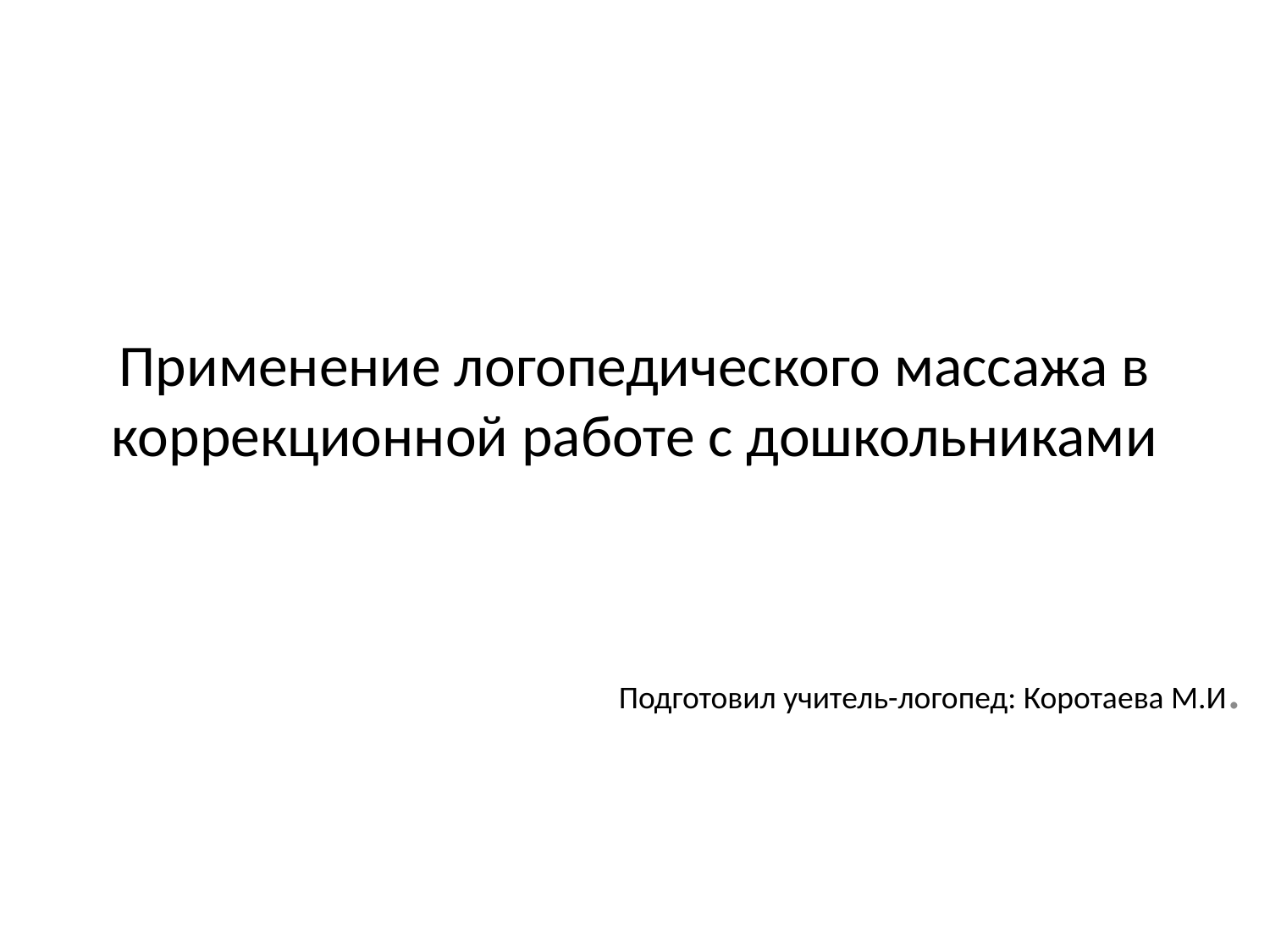

# Применение логопедического массажа в коррекционной работе с дошкольниками
Подготовил учитель-логопед: Коротаева М.И.